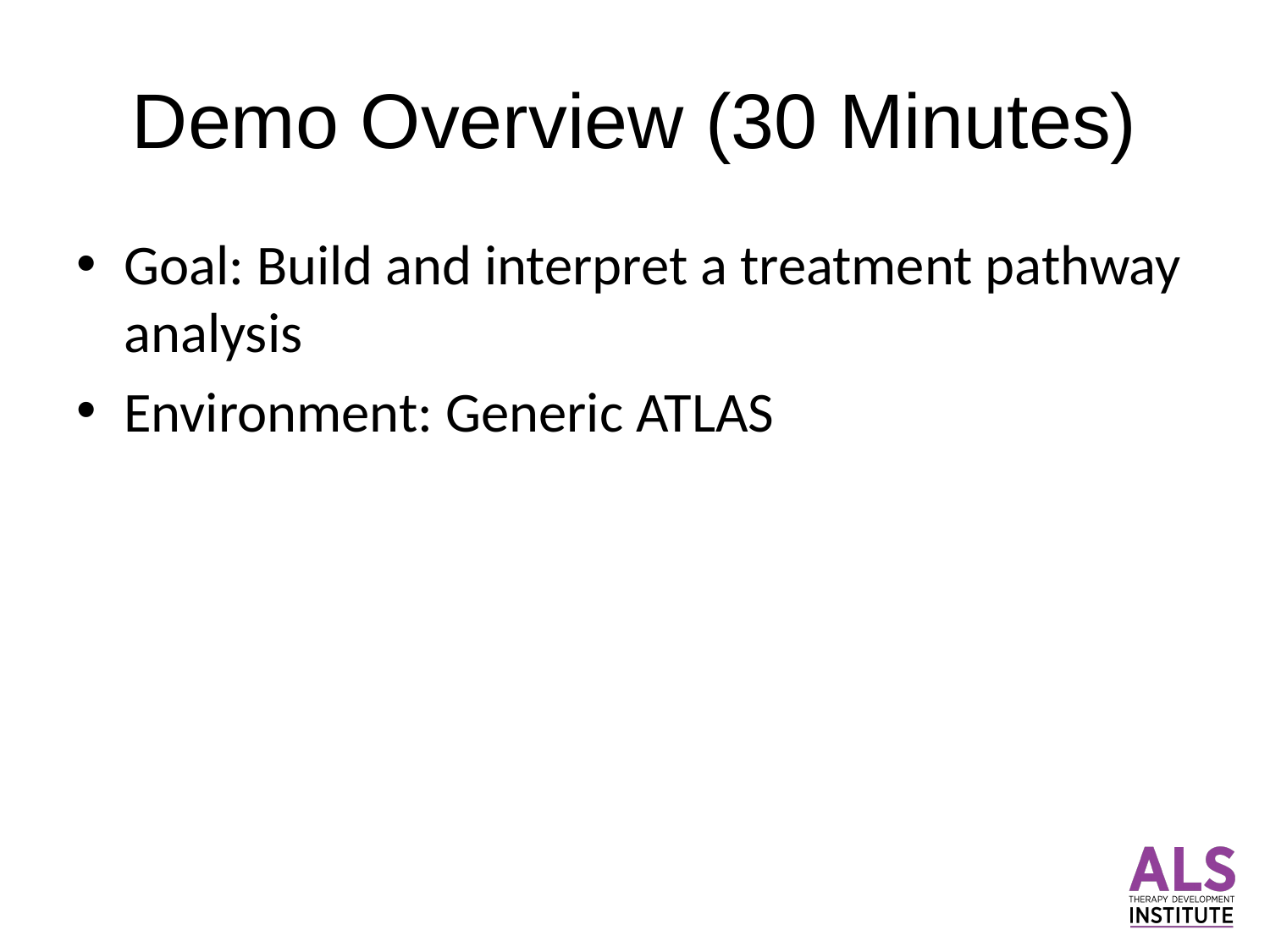

# Demo Overview (30 Minutes)
Goal: Build and interpret a treatment pathway analysis
Environment: Generic ATLAS